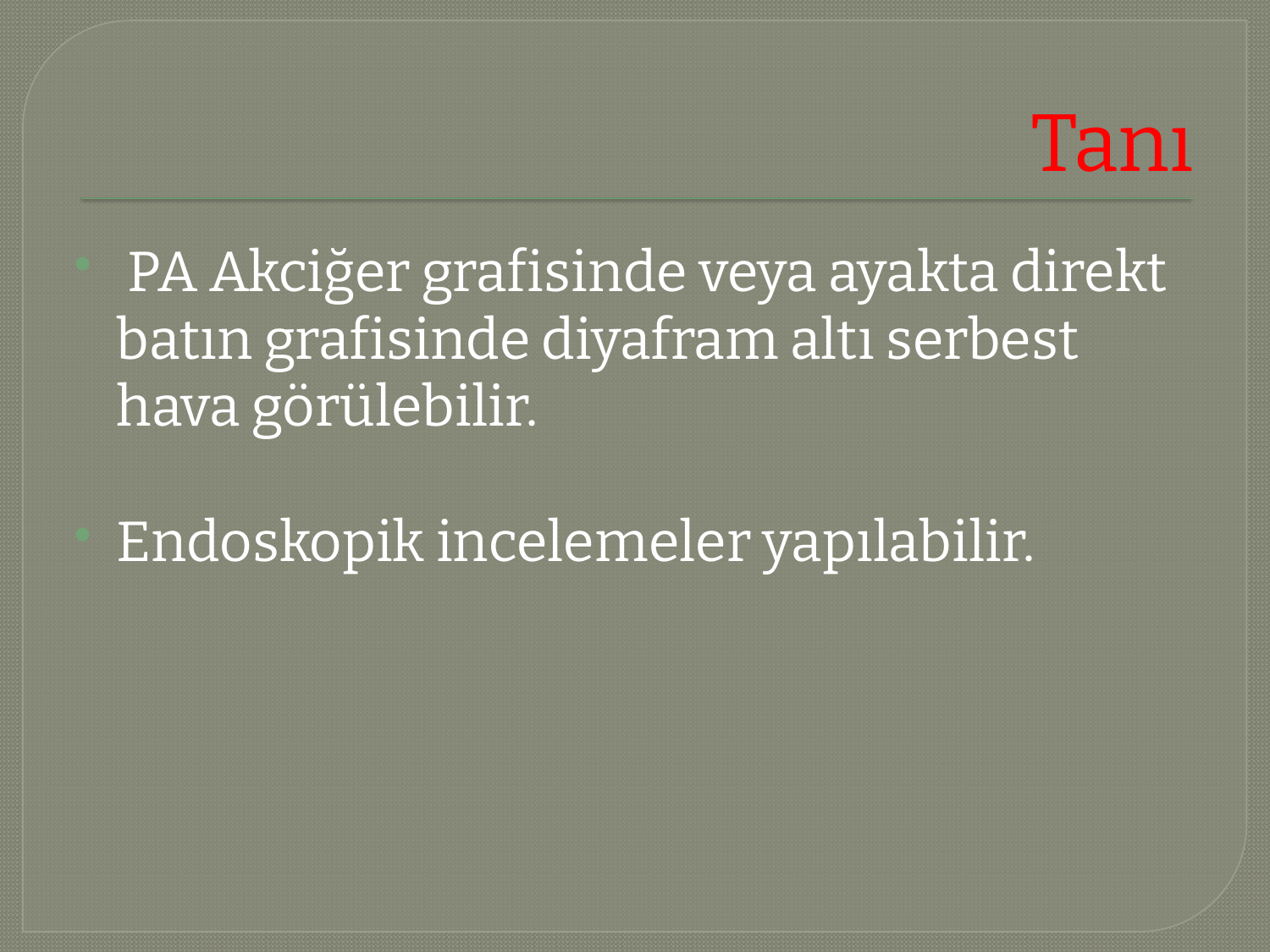

# Tanı
 PA Akciğer grafisinde veya ayakta direkt batın grafisinde diyafram altı serbest hava görülebilir.

Endoskopik incelemeler yapılabilir.